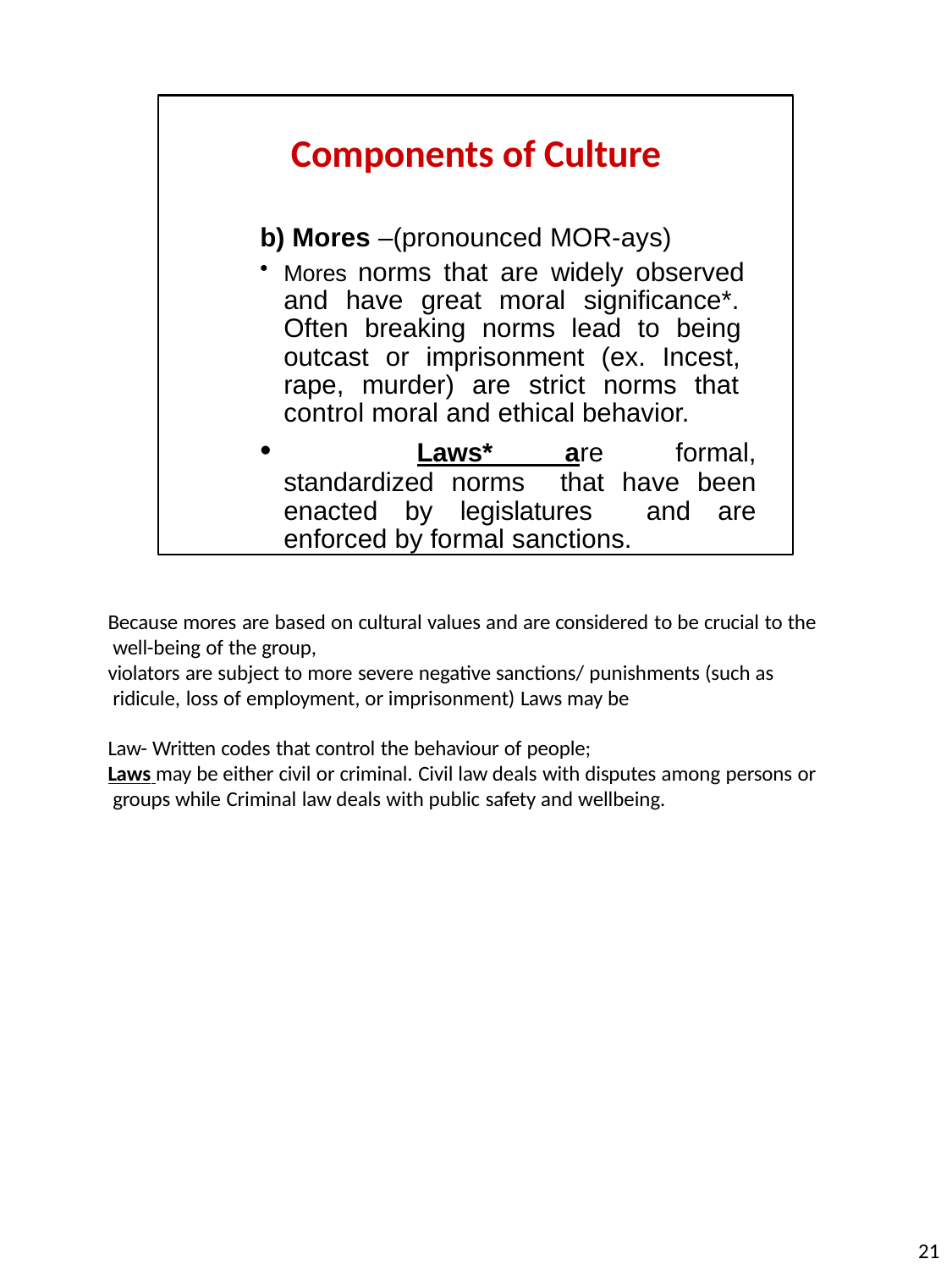

Components of Culture

b) Mores –(pronounced MOR-ays)
Mores norms that are widely observed  and have great moral significance*.  Often breaking norms lead to being  outcast or imprisonment (ex. Incest,  rape, murder) are strict norms that  control moral and ethical behavior.
	Laws* are formal, standardized norms  that have been enacted by legislatures  and are enforced by formal sanctions.
Because mores are based on cultural values and are considered to be crucial to the  well-being of the group,
violators are subject to more severe negative sanctions/ punishments (such as  ridicule, loss of employment, or imprisonment) Laws may be

Law- Written codes that control the behaviour of people;
Laws may be either civil or criminal. Civil law deals with disputes among persons or  groups while Criminal law deals with public safety and wellbeing.
21